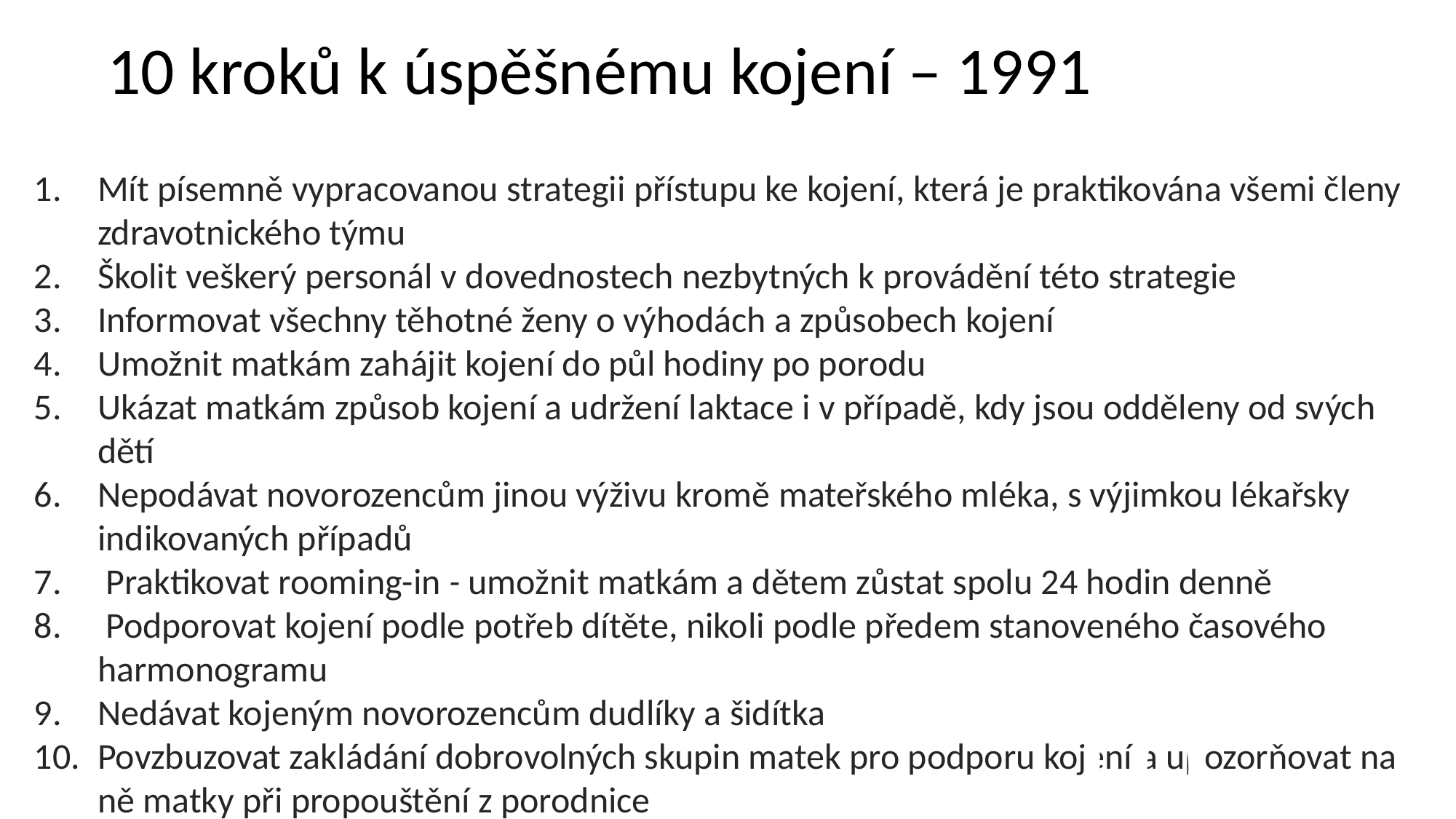

10 kroků k úspěšnému kojení – 1991
Mít písemně vypracovanou strategii přístupu ke kojení, která je praktikována všemi členy zdravotnického týmu
Školit veškerý personál v dovednostech nezbytných k provádění této strategie
Informovat všechny těhotné ženy o výhodách a způsobech kojení
Umožnit matkám zahájit kojení do půl hodiny po porodu
Ukázat matkám způsob kojení a udržení laktace i v případě, kdy jsou odděleny od svých dětí
Nepodávat novorozencům jinou výživu kromě mateřského mléka, s výjimkou lékařsky indikovaných případů
 Praktikovat rooming-in - umožnit matkám a dětem zůstat spolu 24 hodin denně
 Podporovat kojení podle potřeb dítěte, nikoli podle předem stanoveného časového harmonogramu
Nedávat kojeným novorozencům dudlíky a šidítka
Povzbuzovat zakládání dobrovolných skupin matek pro podporu kojení a upozorňovat na ně matky při propouštění z porodnice

19